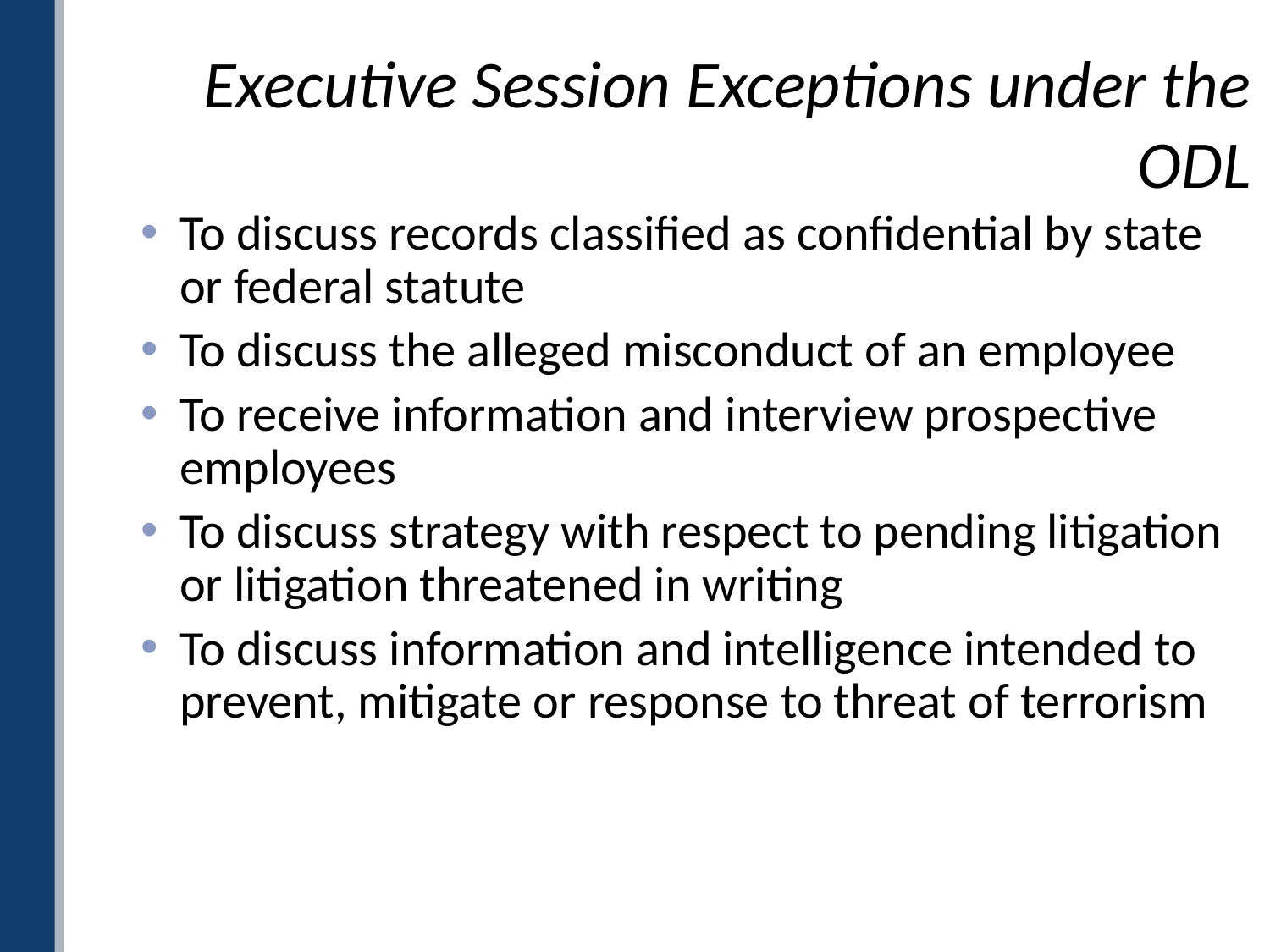

# Executive Session Exceptions under the ODL
To discuss records classified as confidential by state or federal statute
To discuss the alleged misconduct of an employee
To receive information and interview prospective employees
To discuss strategy with respect to pending litigation or litigation threatened in writing
To discuss information and intelligence intended to prevent, mitigate or response to threat of terrorism